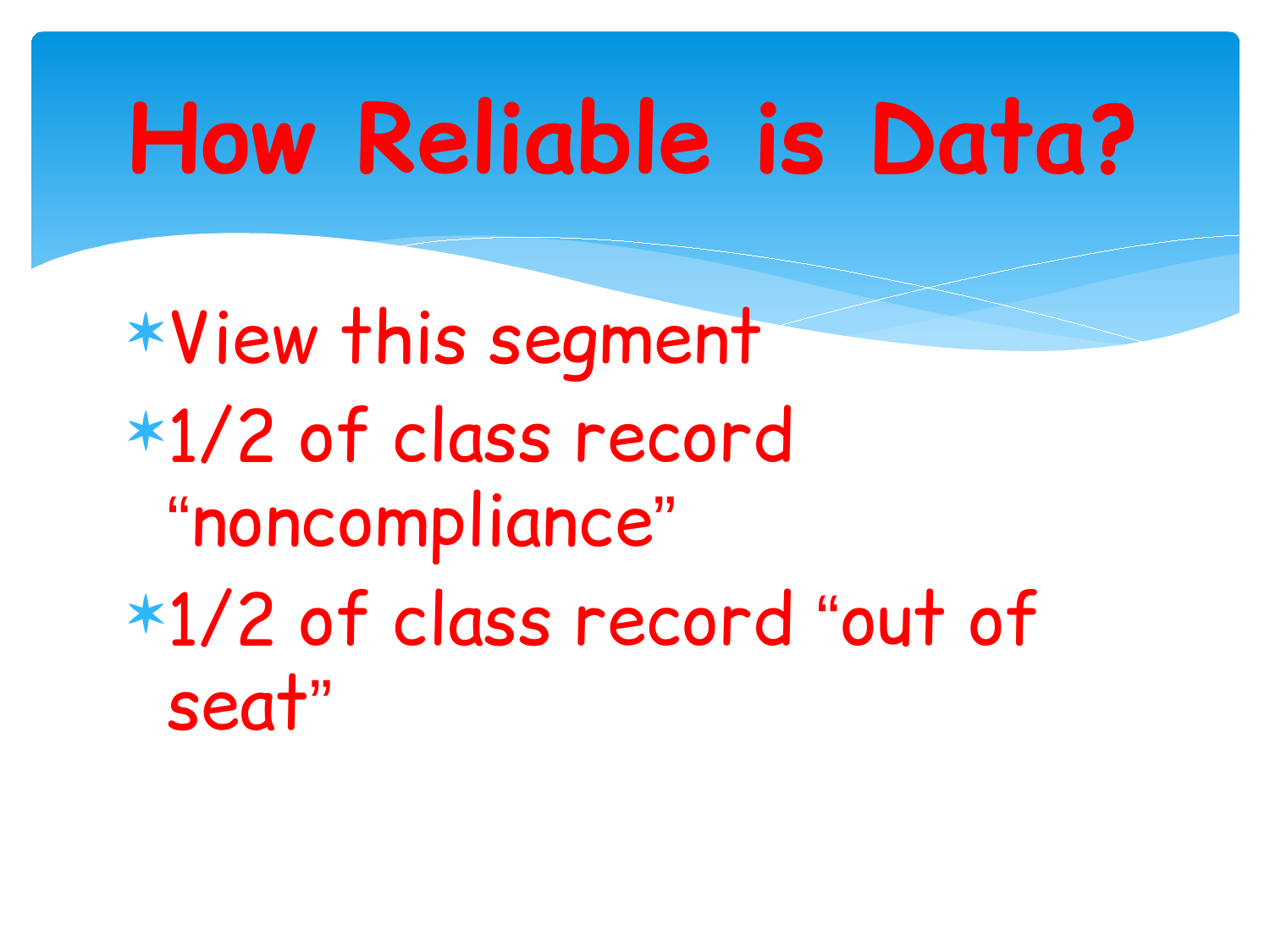

# How Reliable is Data?
View this segment
1/2 of class record “noncompliance”
1/2 of class record “out of seat”